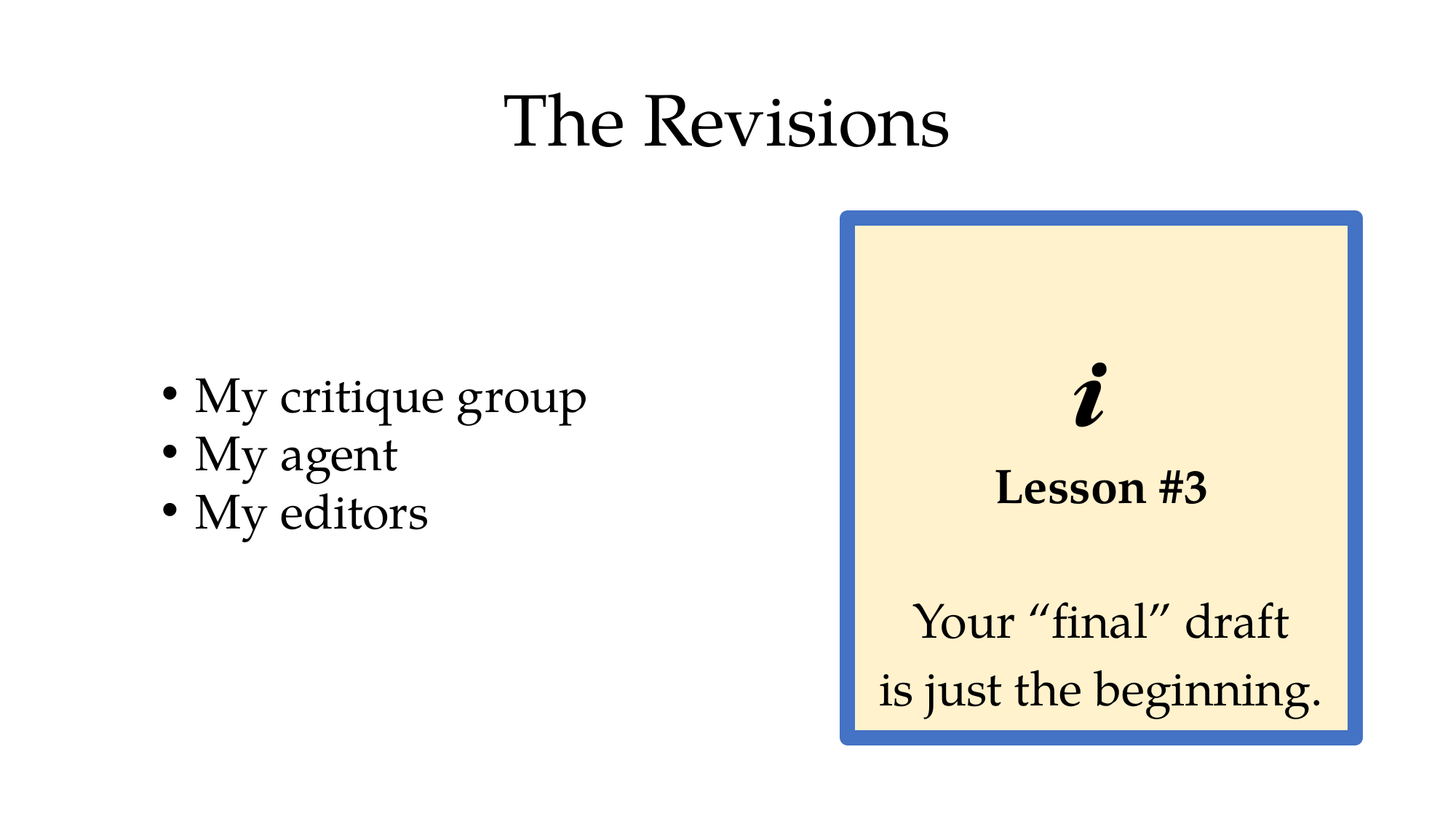

# The Revisions

ℹ️
Lesson #3

Your “final” draft
is just the beginning.
My critique group
My agent
My editors